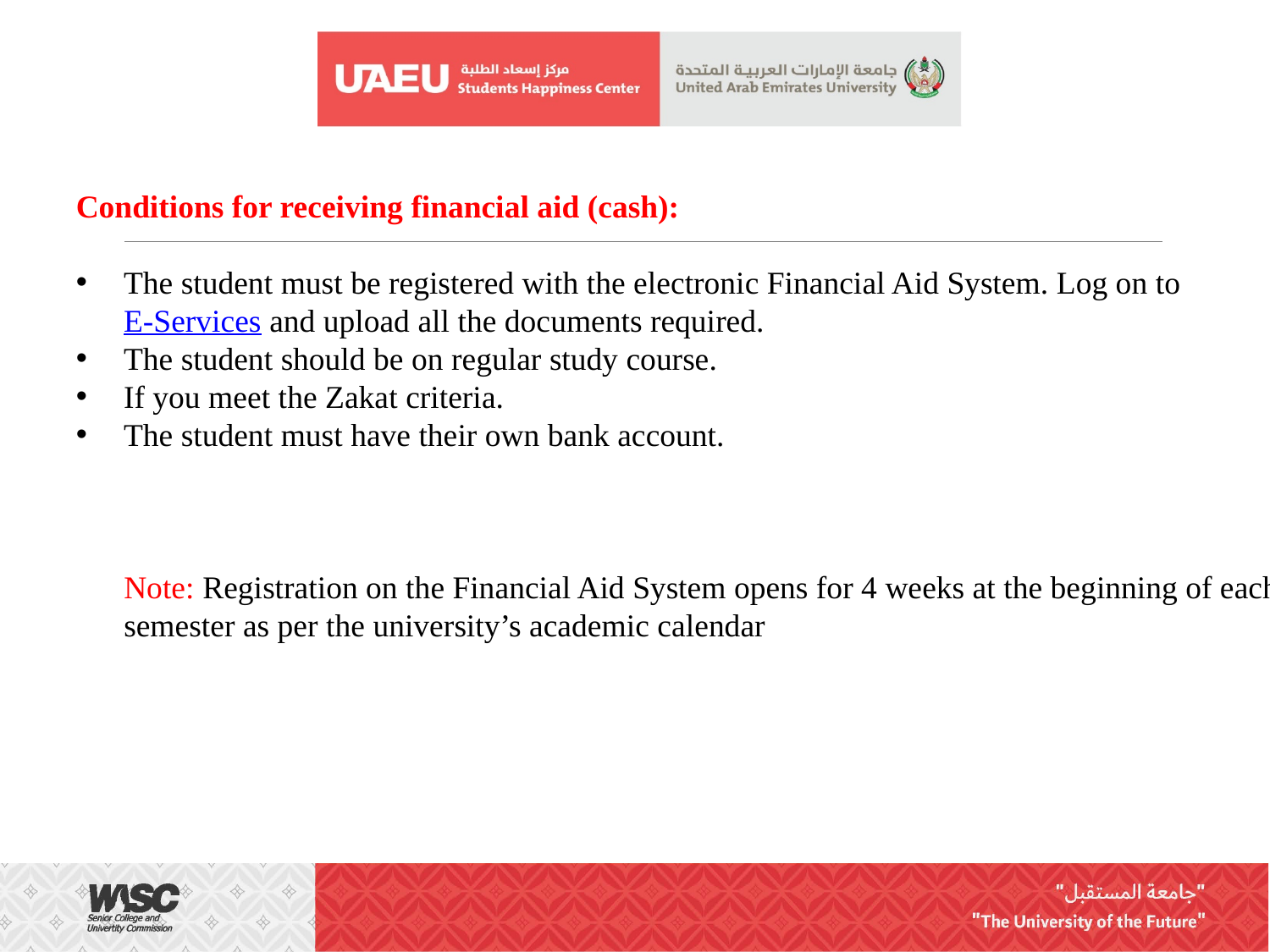

Conditions for receiving financial aid (cash):

The student must be registered with the electronic Financial Aid System. Log on to E-Services and upload all the documents required.
The student should be on regular study course.
If you meet the Zakat criteria.
The student must have their own bank account.

Note: Registration on the Financial Aid System opens for 4 weeks at the beginning of each semester as per the university’s academic calendar